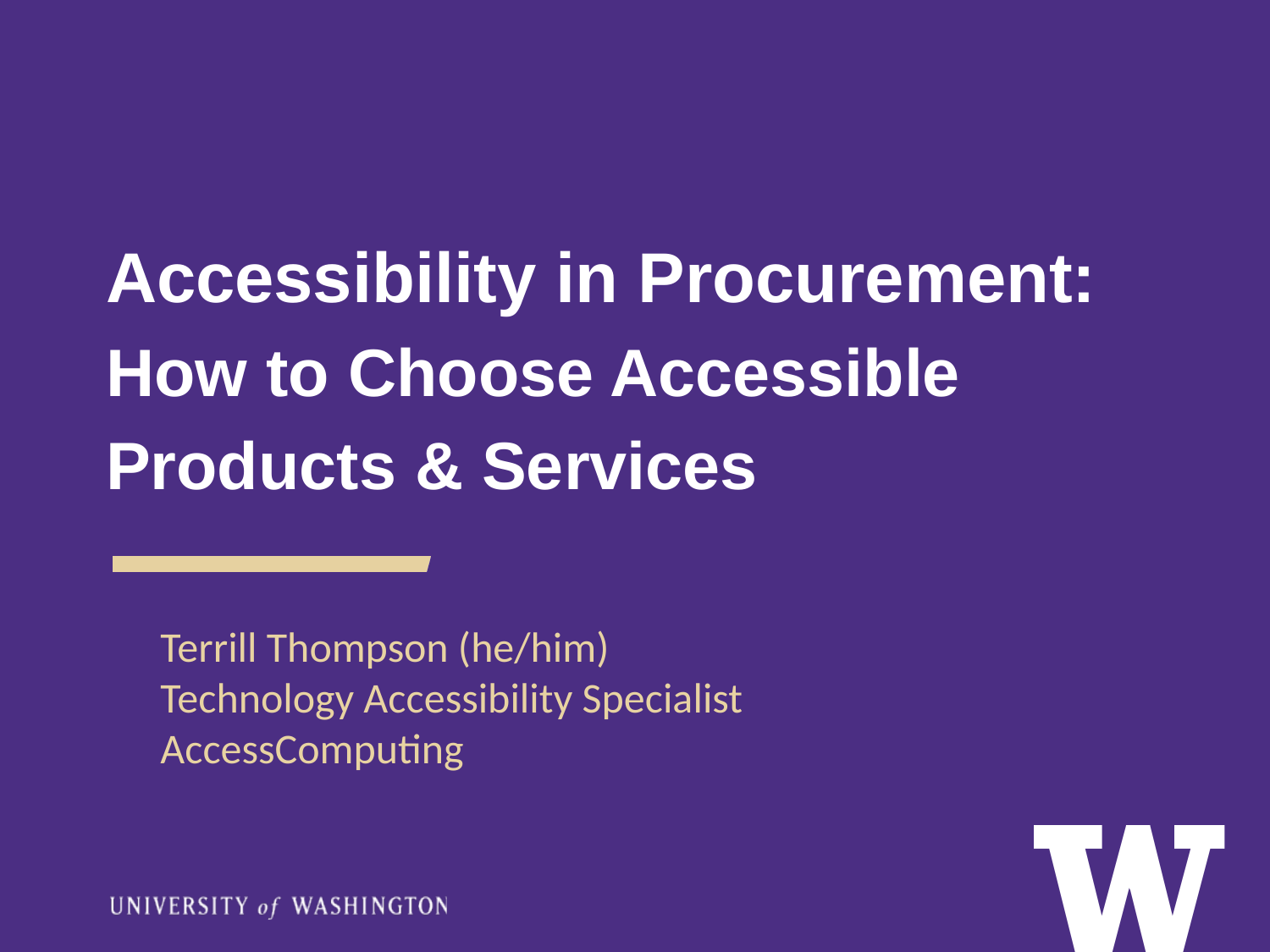

# Accessibility in Procurement: How to Choose Accessible Products & Services
Terrill Thompson (he/him)
Technology Accessibility Specialist
AccessComputing